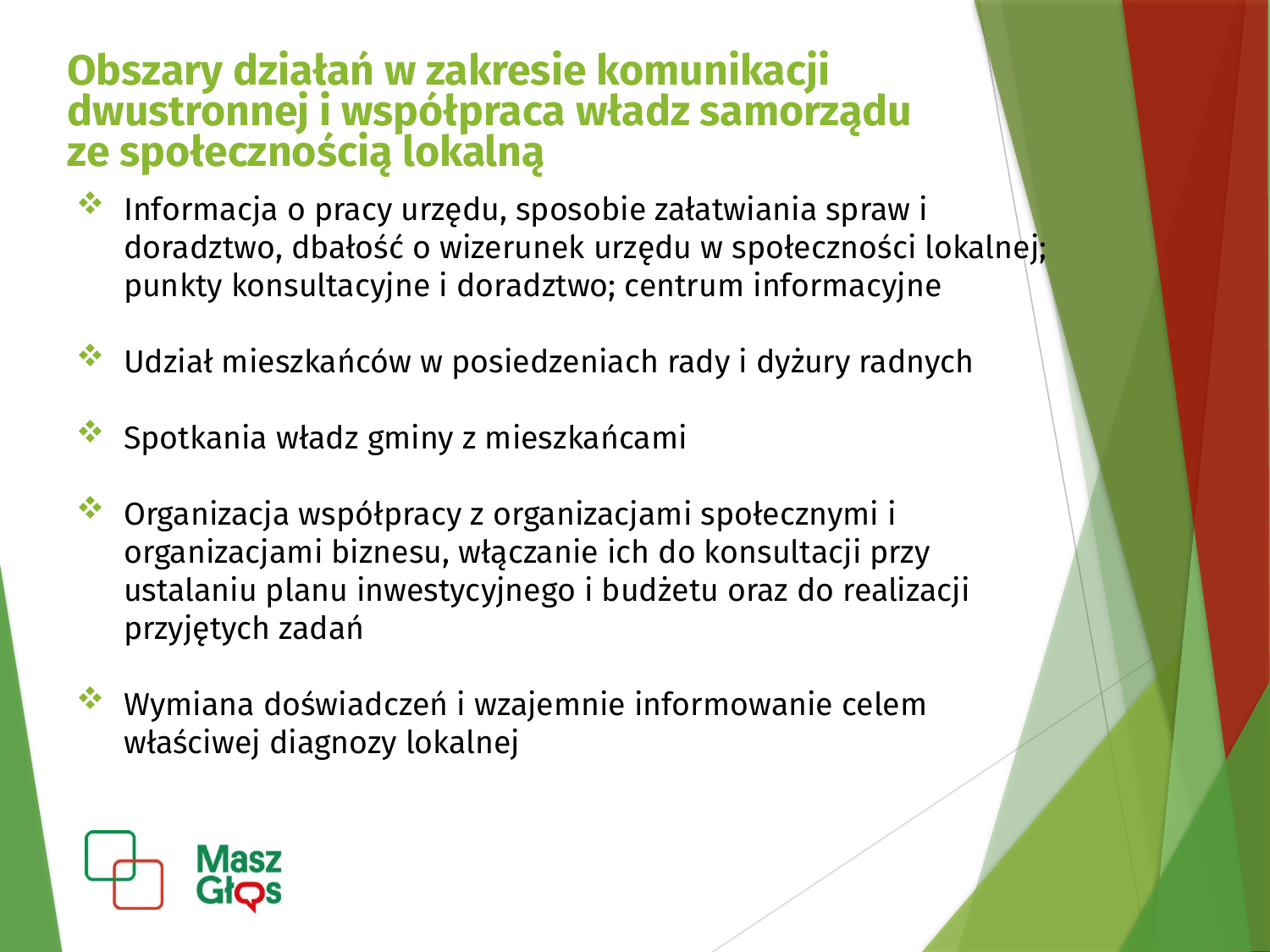

Obszary działań w zakresie komunikacji dwustronnej i współpraca władz samorządu
ze społecznością lokalną
Informacja o pracy urzędu, sposobie załatwiania spraw i doradztwo, dbałość o wizerunek urzędu w społeczności lokalnej; punkty konsultacyjne i doradztwo; centrum informacyjne

Udział mieszkańców w posiedzeniach rady i dyżury radnych

Spotkania władz gminy z mieszkańcami

Organizacja współpracy z organizacjami społecznymi i organizacjami biznesu, włączanie ich do konsultacji przy ustalaniu planu inwestycyjnego i budżetu oraz do realizacji przyjętych zadań

Wymiana doświadczeń i wzajemnie informowanie celem właściwej diagnozy lokalnej